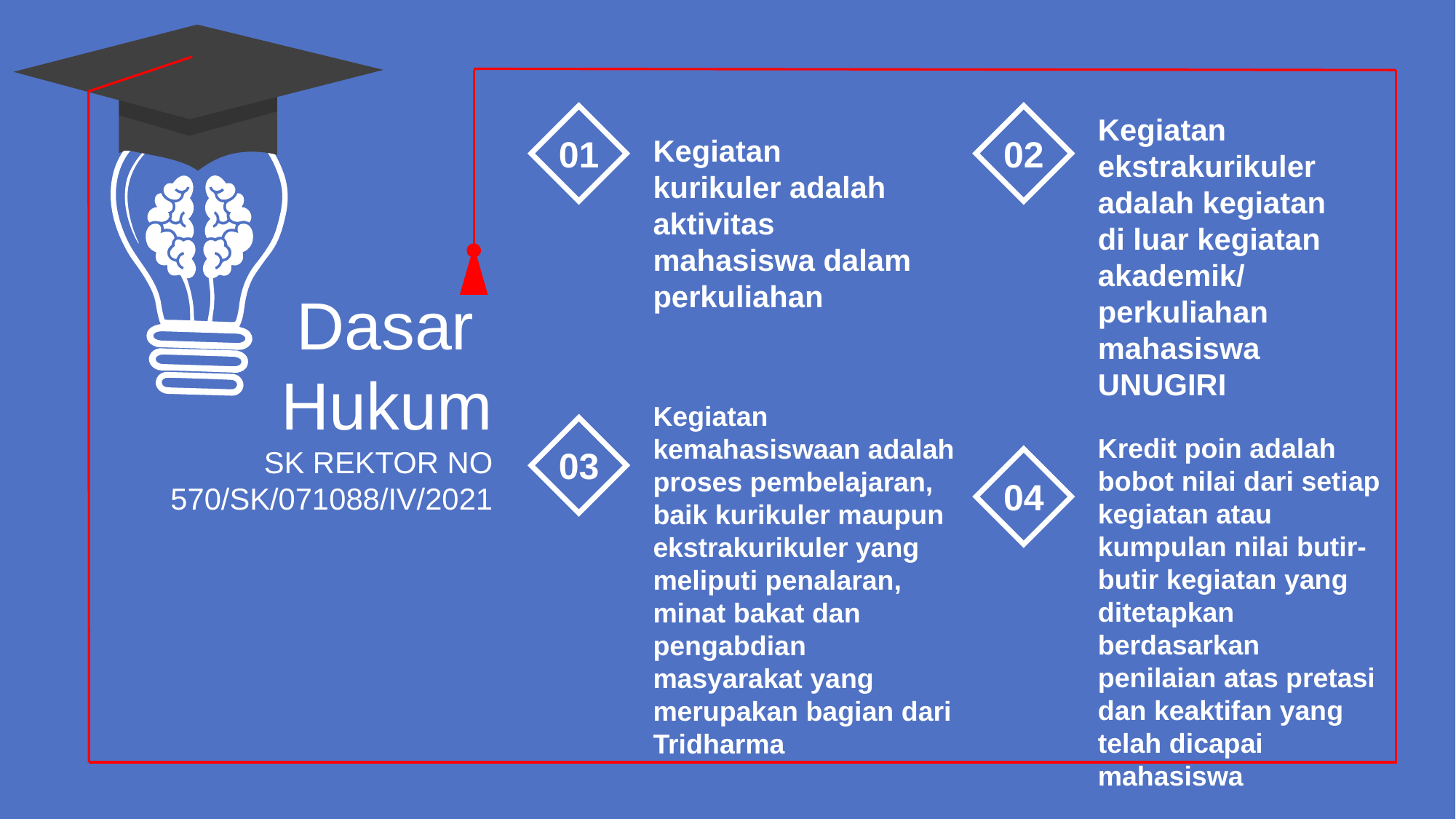

Kegiatan ekstrakurikuler adalah kegiatan di luar kegiatan akademik/ perkuliahan mahasiswa UNUGIRI

02

01
Kegiatan kurikuler adalah aktivitas mahasiswa dalam perkuliahan

Dasar
Hukum
SK REKTOR NO 570/SK/071088/IV/2021
Kegiatan kemahasiswaan adalah proses pembelajaran, baik kurikuler maupun ekstrakurikuler yang meliputi penalaran, minat bakat dan pengabdian masyarakat yang merupakan bagian dari Tridharma

03
Kredit poin adalah bobot nilai dari setiap kegiatan atau kumpulan nilai butir-butir kegiatan yang ditetapkan berdasarkan penilaian atas pretasi dan keaktifan yang telah dicapai mahasiswa

04